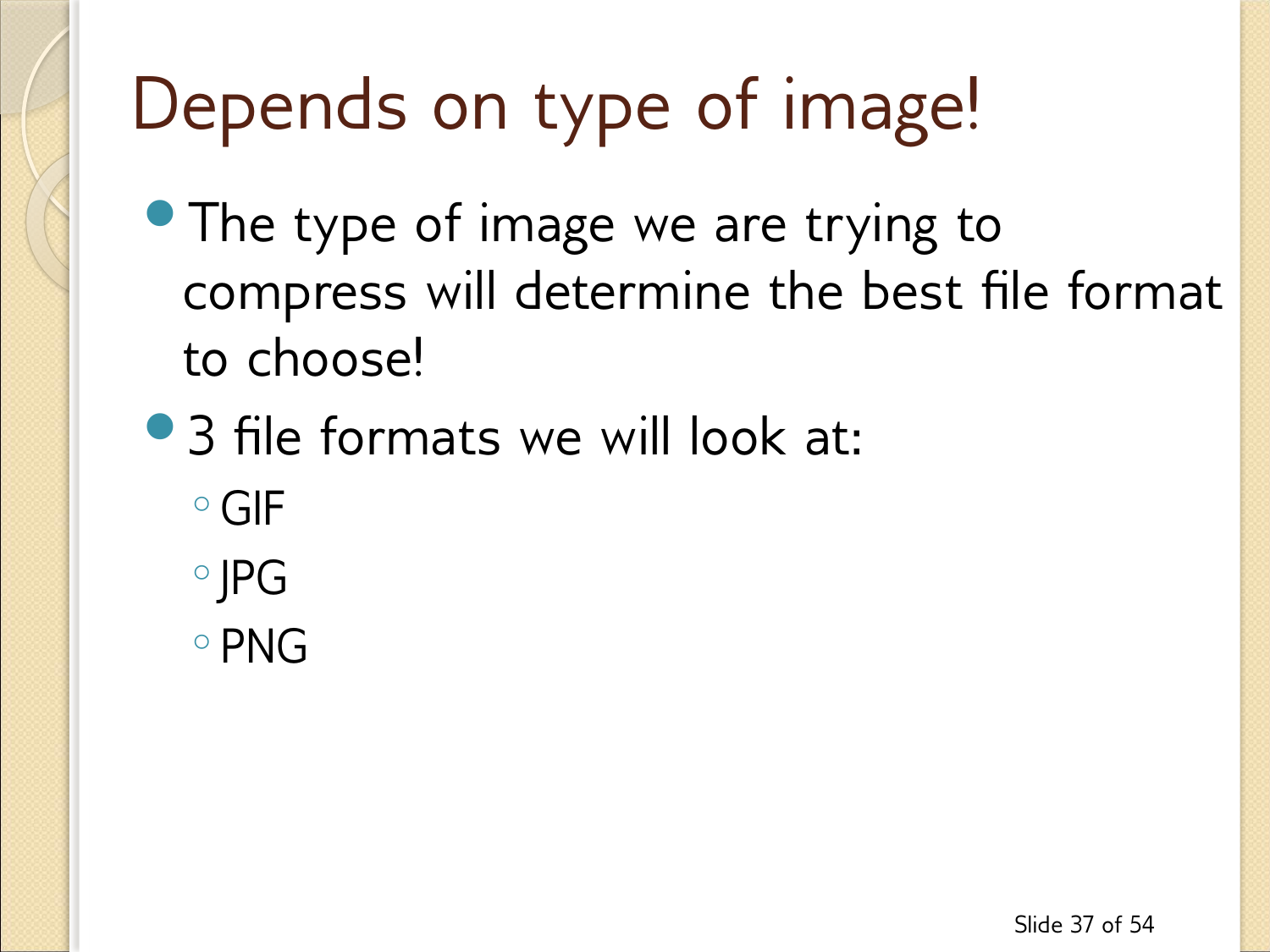

# Depends on type of image!
The type of image we are trying to compress will determine the best file format to choose!
3 file formats we will look at:
GIF
JPG
PNG